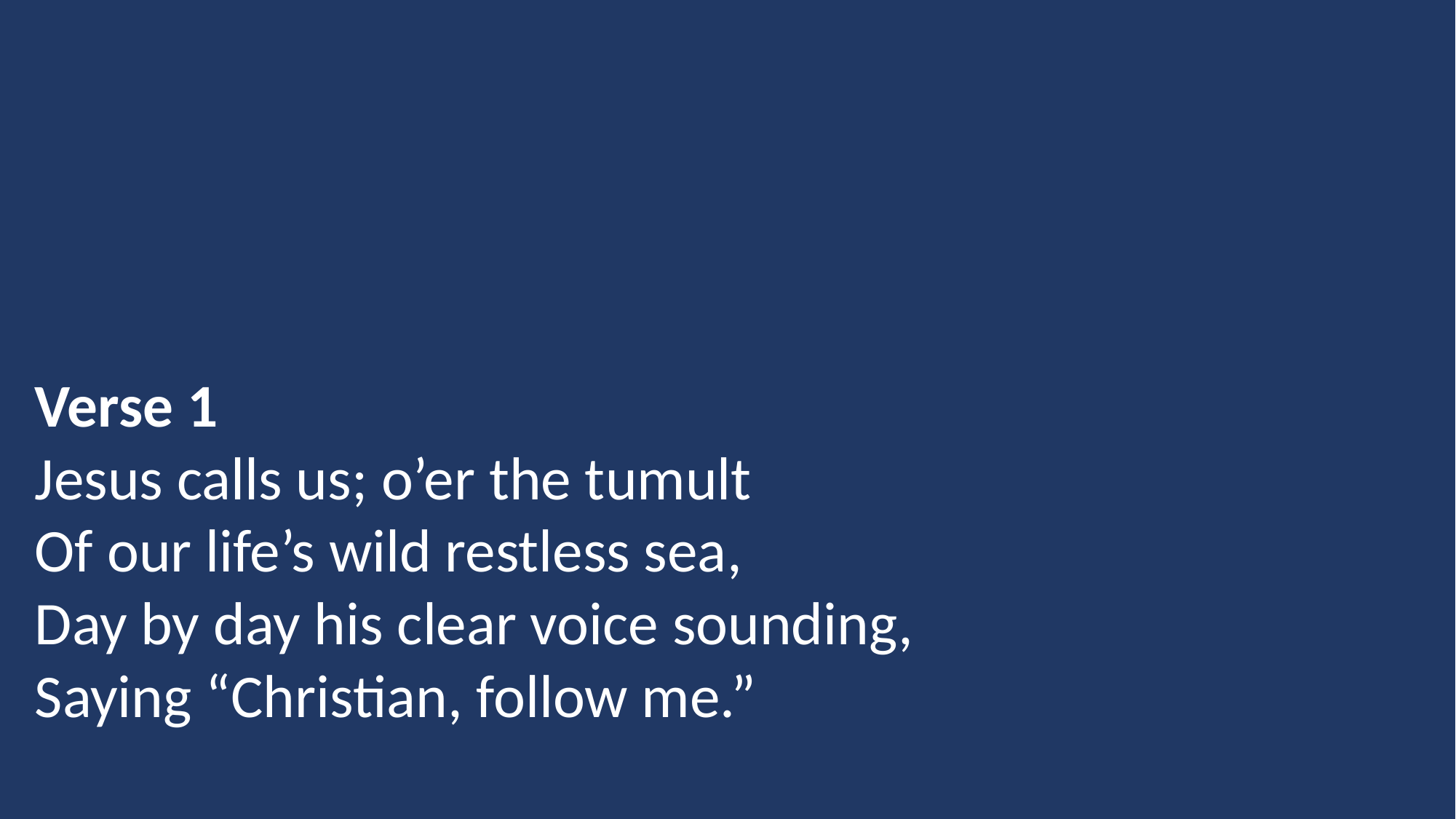

Verse 1
Jesus calls us; o’er the tumult
Of our life’s wild restless sea,
Day by day his clear voice sounding,
Saying “Christian, follow me.”